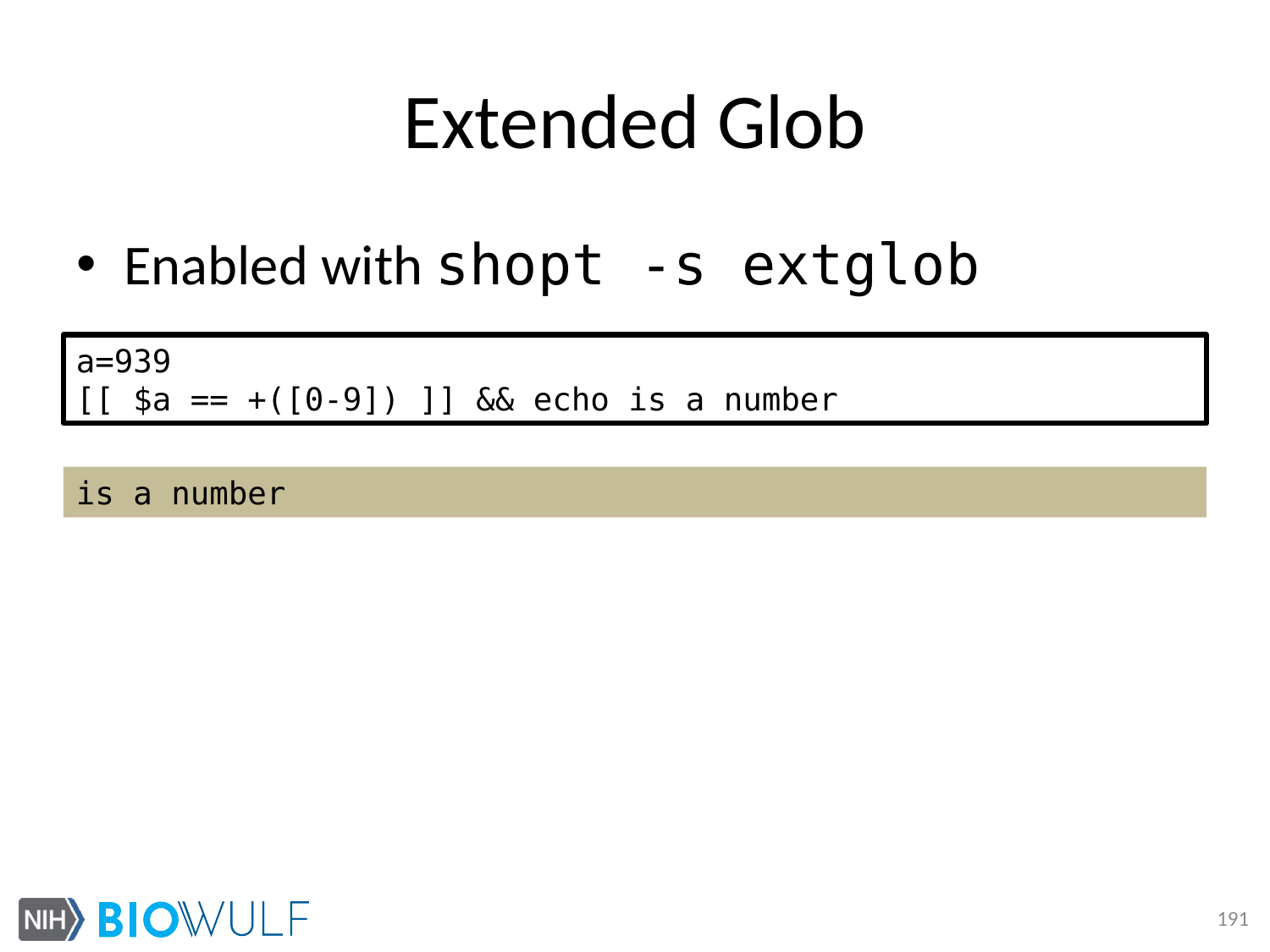

# Extended Glob
Enabled with shopt -s extglob
a=939
[[ $a == +([0-9]) ]] && echo is a number
is a number
191